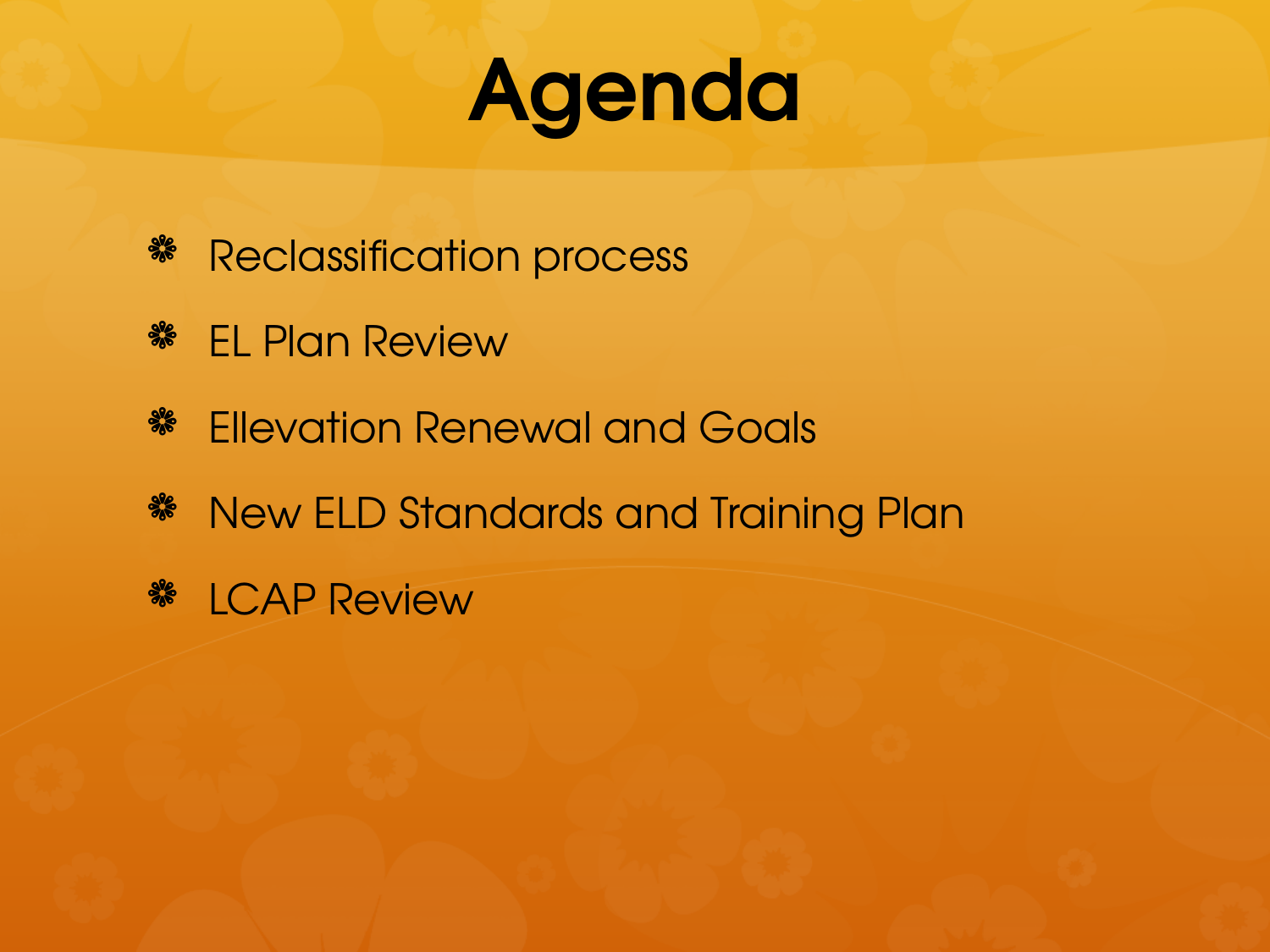

# Agenda
Reclassification process
EL Plan Review
Ellevation Renewal and Goals
New ELD Standards and Training Plan
LCAP Review